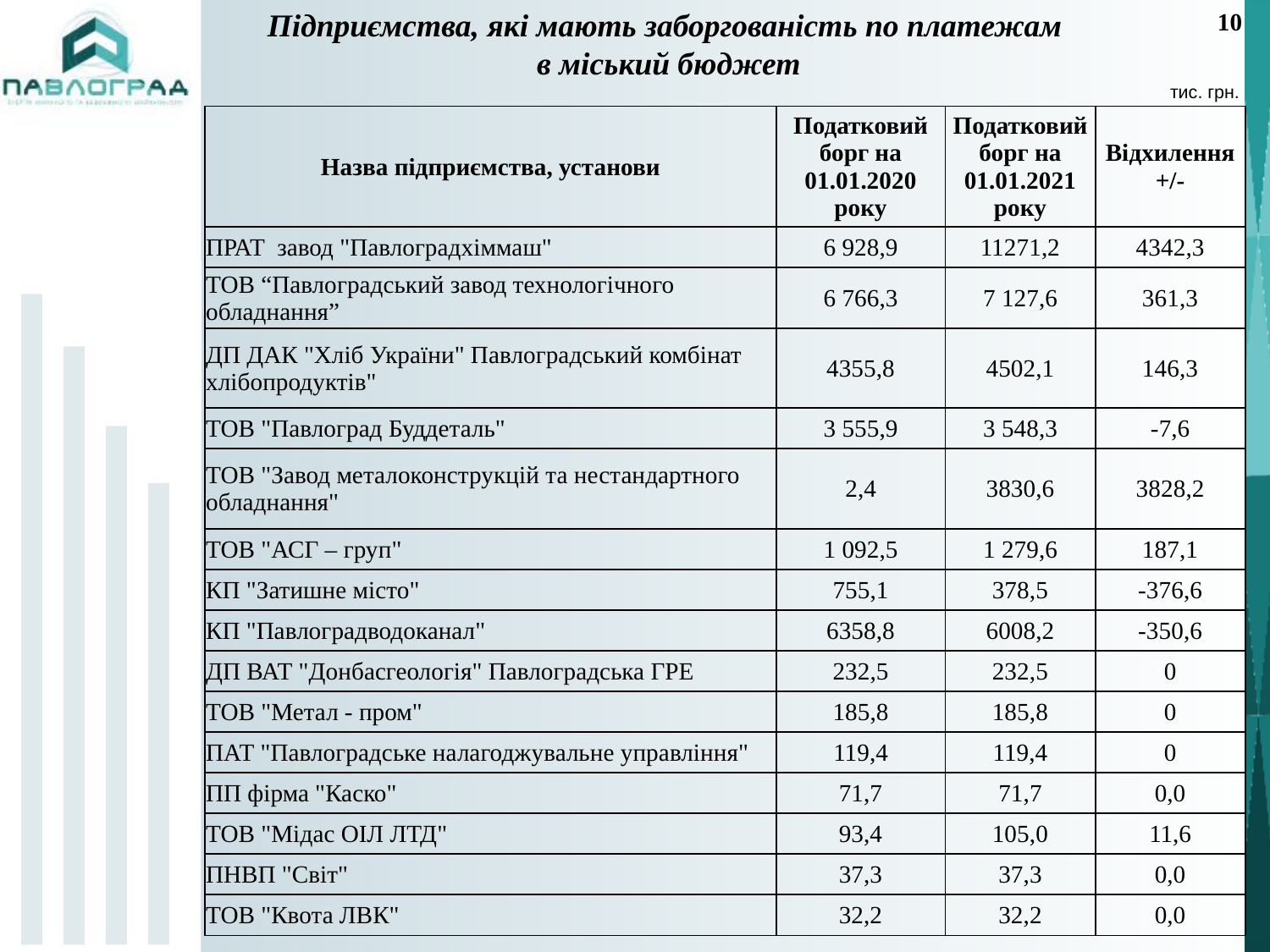

# Підприємства, які мають заборгованість по платежам в міський бюджет
10
тис. грн.
| Назва підприємства, установи | Податковий борг на 01.01.2020 року | Податковий борг на 01.01.2021 року | Відхилення +/- |
| --- | --- | --- | --- |
| ПРАТ завод "Павлоградхіммаш" | 6 928,9 | 11271,2 | 4342,3 |
| ТОВ “Павлоградський завод технологічного обладнання” | 6 766,3 | 7 127,6 | 361,3 |
| ДП ДАК "Хліб України" Павлоградський комбінат хлібопродуктів" | 4355,8 | 4502,1 | 146,3 |
| ТОВ "Павлоград Буддеталь" | 3 555,9 | 3 548,3 | -7,6 |
| ТОВ "Завод металоконструкцій та нестандартного обладнання" | 2,4 | 3830,6 | 3828,2 |
| ТОВ "АСГ – груп" | 1 092,5 | 1 279,6 | 187,1 |
| КП "Затишне місто" | 755,1 | 378,5 | -376,6 |
| КП "Павлоградводоканал" | 6358,8 | 6008,2 | -350,6 |
| ДП ВАТ "Донбасгеологія" Павлоградська ГРЕ | 232,5 | 232,5 | 0 |
| ТОВ "Метал - пром" | 185,8 | 185,8 | 0 |
| ПАТ "Павлоградське налагоджувальне управління" | 119,4 | 119,4 | 0 |
| ПП фірма "Каско" | 71,7 | 71,7 | 0,0 |
| ТОВ "Мідас ОІЛ ЛТД" | 93,4 | 105,0 | 11,6 |
| ПНВП "Світ" | 37,3 | 37,3 | 0,0 |
| ТОВ "Квота ЛВК" | 32,2 | 32,2 | 0,0 |